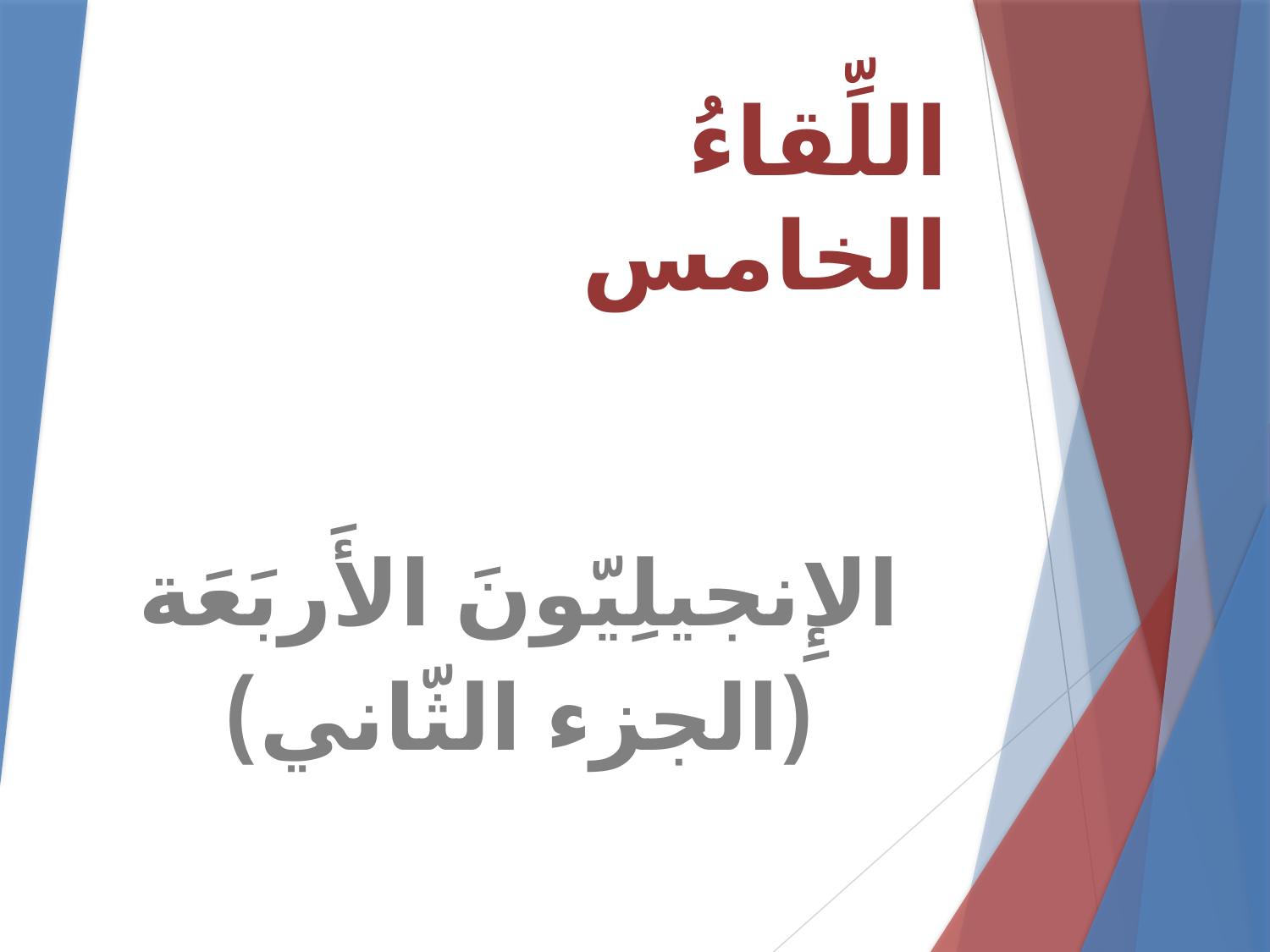

# اللِّقاءُ الخامس
الإِنجيلِيّونَ الأَربَعَة
(الجزء الثّاني)